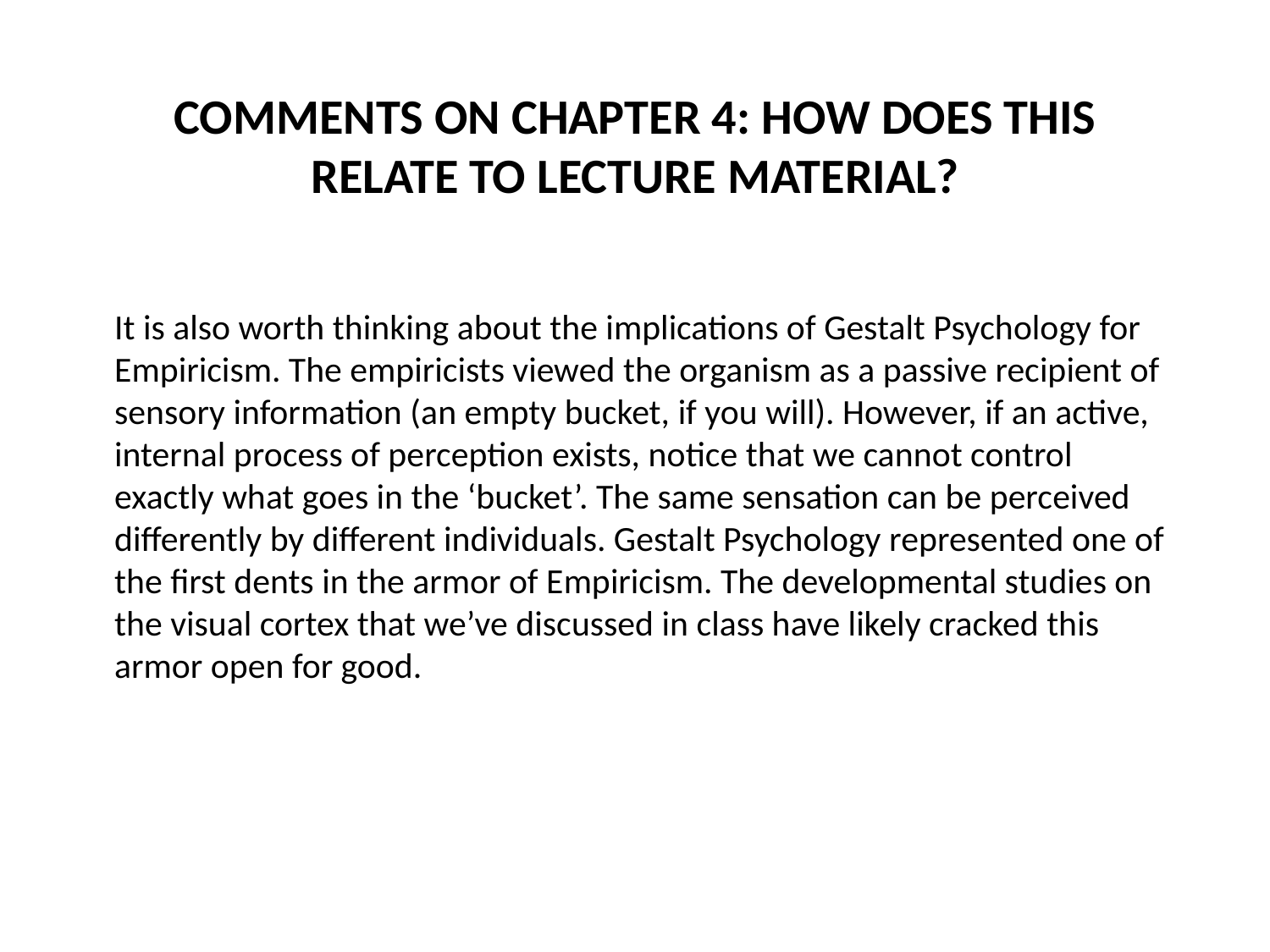

# Comments on Chapter 4: How does this relate to lecture material?
It is also worth thinking about the implications of Gestalt Psychology for Empiricism. The empiricists viewed the organism as a passive recipient of sensory information (an empty bucket, if you will). However, if an active, internal process of perception exists, notice that we cannot control exactly what goes in the ‘bucket’. The same sensation can be perceived differently by different individuals. Gestalt Psychology represented one of the first dents in the armor of Empiricism. The developmental studies on the visual cortex that we’ve discussed in class have likely cracked this armor open for good.